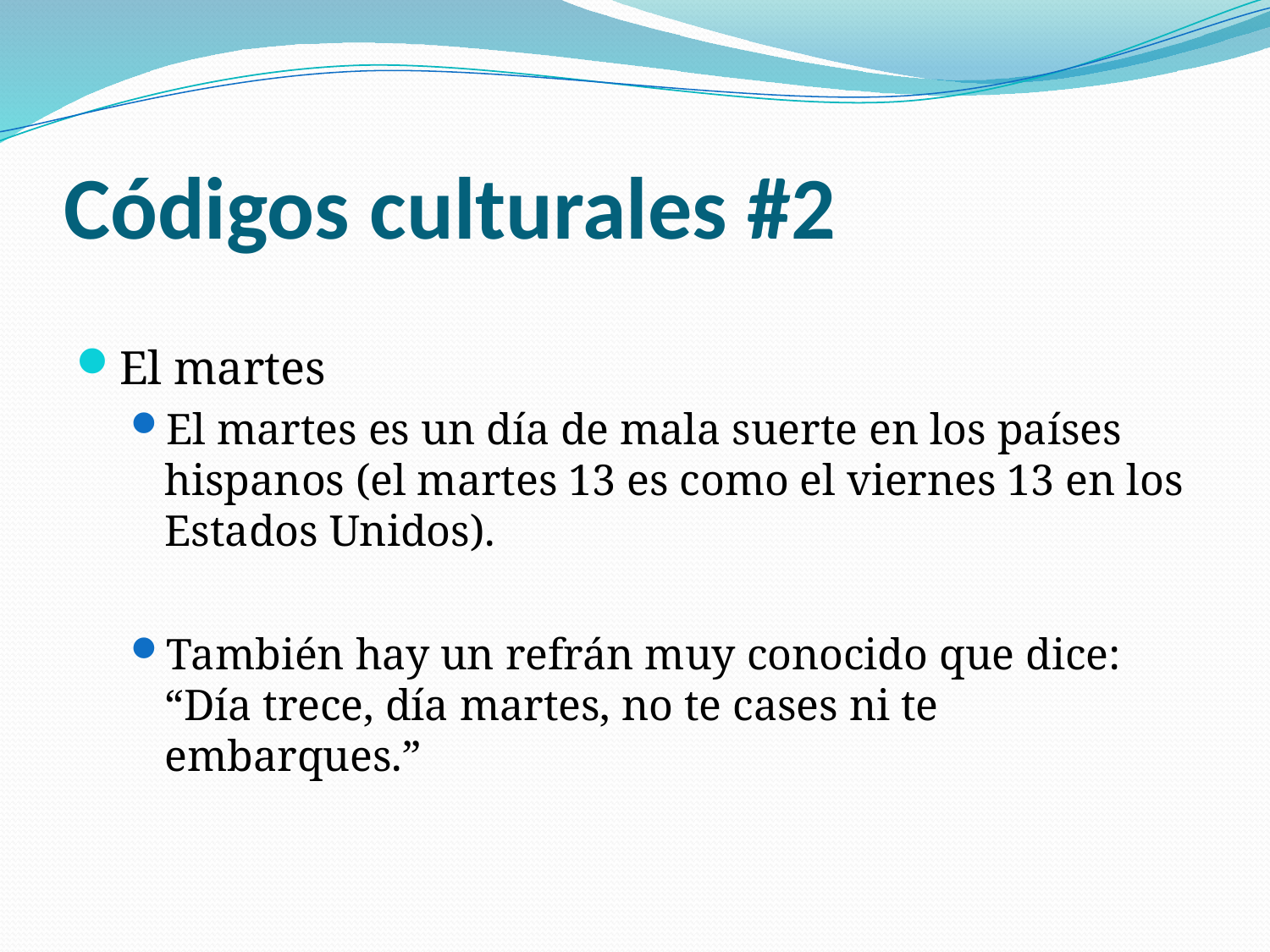

# Códigos culturales #2

El martes
El martes es un día de mala suerte en los países hispanos (el martes 13 es como el viernes 13 en los Estados Unidos).

También hay un refrán muy conocido que dice: “Día trece, día martes, no te cases ni te embarques.”